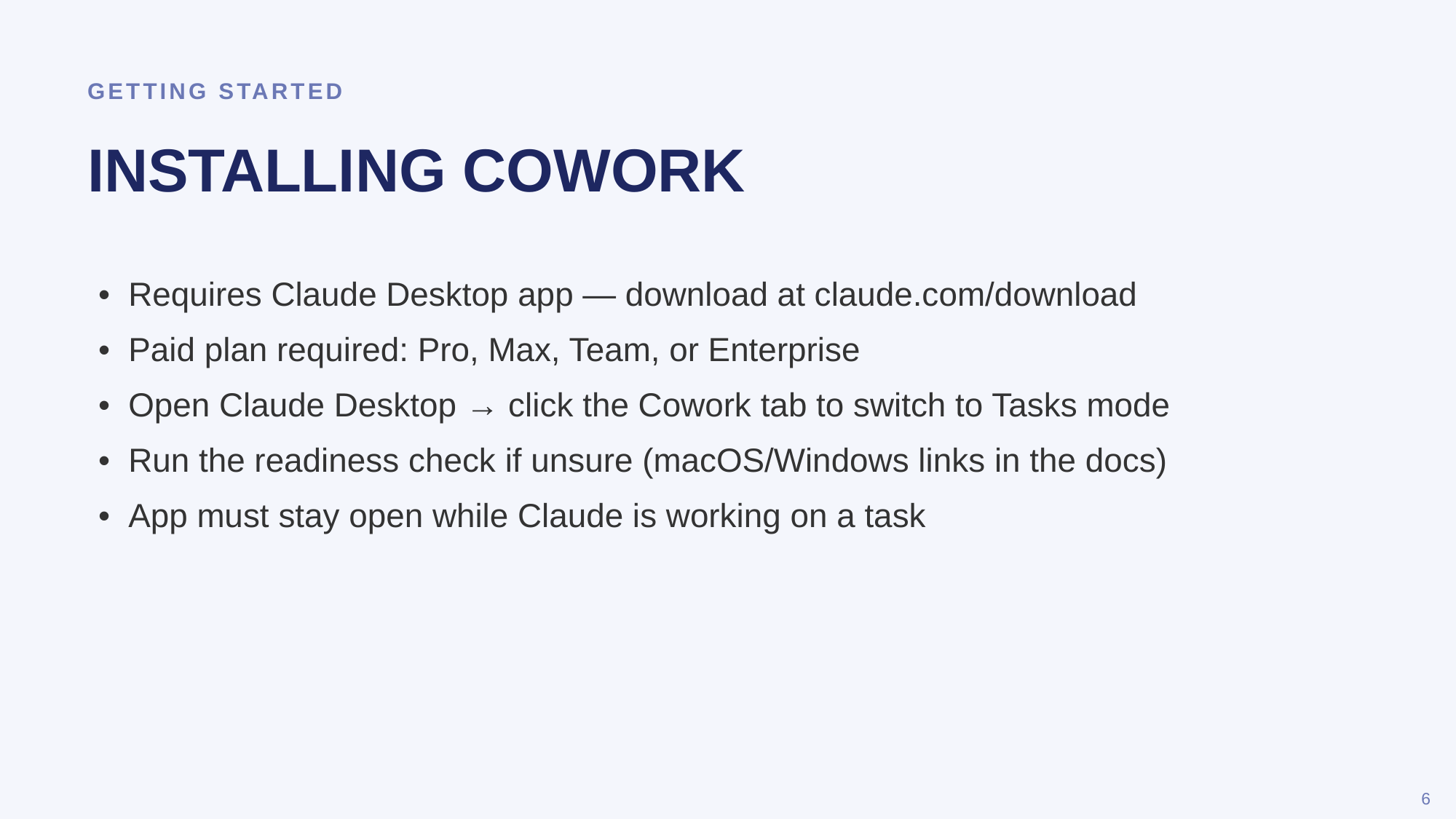

GETTING STARTED
INSTALLING COWORK
•  Requires Claude Desktop app — download at claude.com/download
•  Paid plan required: Pro, Max, Team, or Enterprise
•  Open Claude Desktop → click the Cowork tab to switch to Tasks mode
•  Run the readiness check if unsure (macOS/Windows links in the docs)
•  App must stay open while Claude is working on a task
6